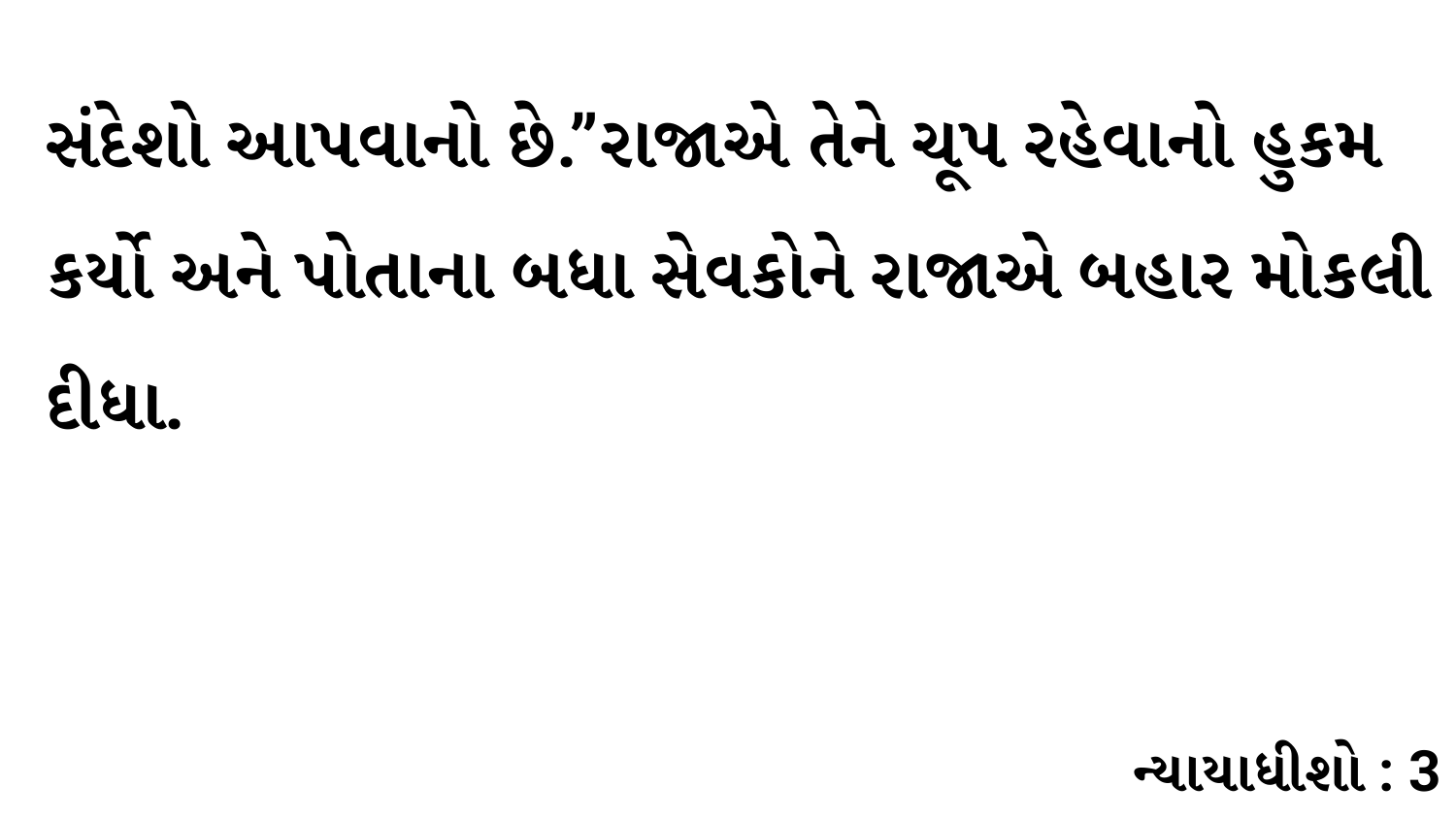

સંદેશો આપવાનો છે.”રાજાએ તેને ચૂપ રહેવાનો હુકમ કર્યો અને પોતાના બધા સેવકોને રાજાએ બહાર મોકલી દીધા.
ન્યાયાધીશો : 3